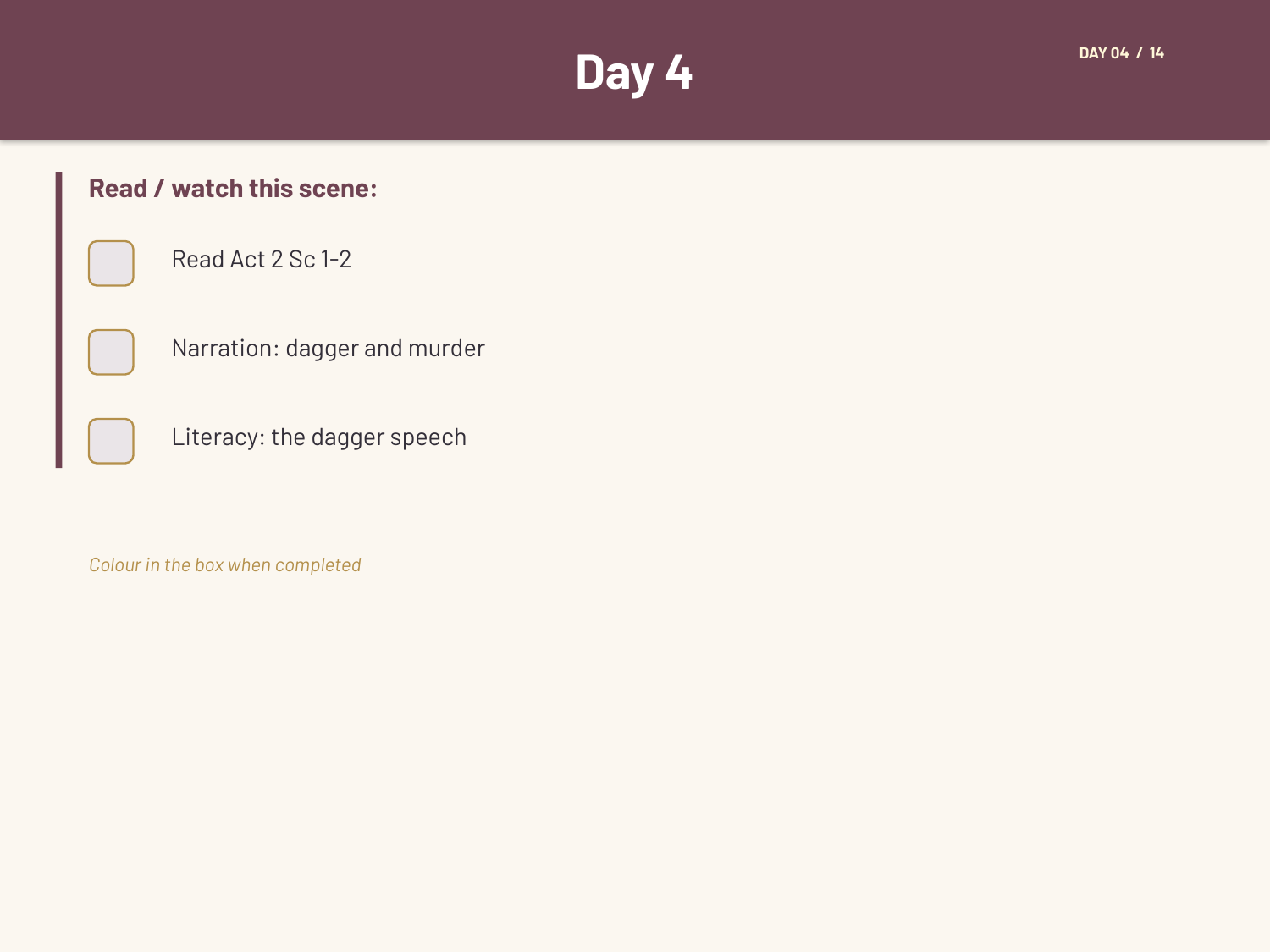

Day 4
DAY 04  /  14
Read / watch this scene:

Read Act 2 Sc 1-2

Narration: dagger and murder

Literacy: the dagger speech

Colour in the box when completed